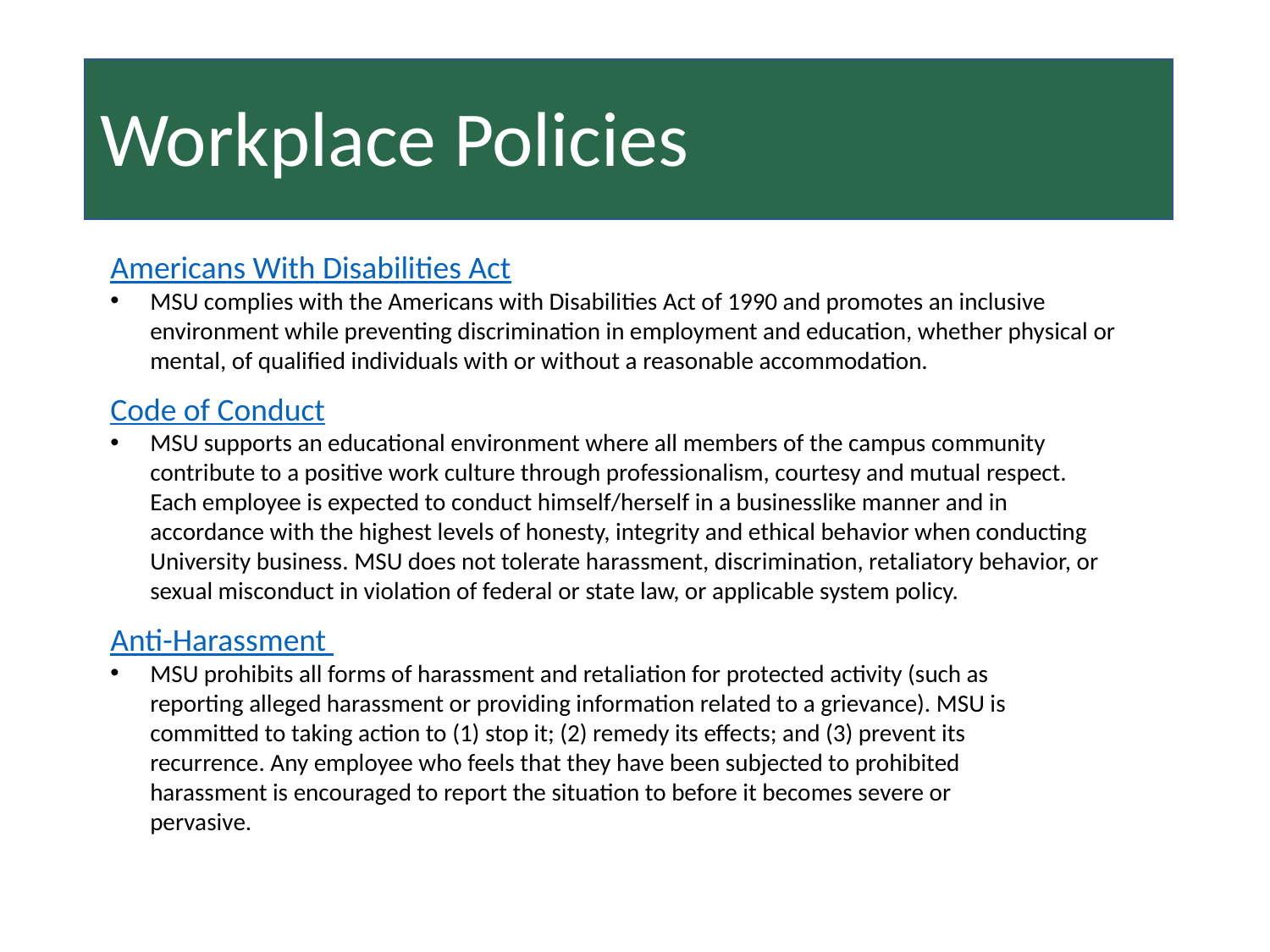

Workplace Policies
Americans With Disabilities Act
MSU complies with the Americans with Disabilities Act of 1990 and promotes an inclusive environment while preventing discrimination in employment and education, whether physical or mental, of qualified individuals with or without a reasonable accommodation.
Code of Conduct
MSU supports an educational environment where all members of the campus community contribute to a positive work culture through professionalism, courtesy and mutual respect. Each employee is expected to conduct himself/herself in a businesslike manner and in accordance with the highest levels of honesty, integrity and ethical behavior when conducting University business. MSU does not tolerate harassment, discrimination, retaliatory behavior, or sexual misconduct in violation of federal or state law, or applicable system policy.
Anti-Harassment
MSU prohibits all forms of harassment and retaliation for protected activity (such as reporting alleged harassment or providing information related to a grievance). MSU is committed to taking action to (1) stop it; (2) remedy its effects; and (3) prevent its recurrence. Any employee who feels that they have been subjected to prohibited harassment is encouraged to report the situation to before it becomes severe or pervasive.